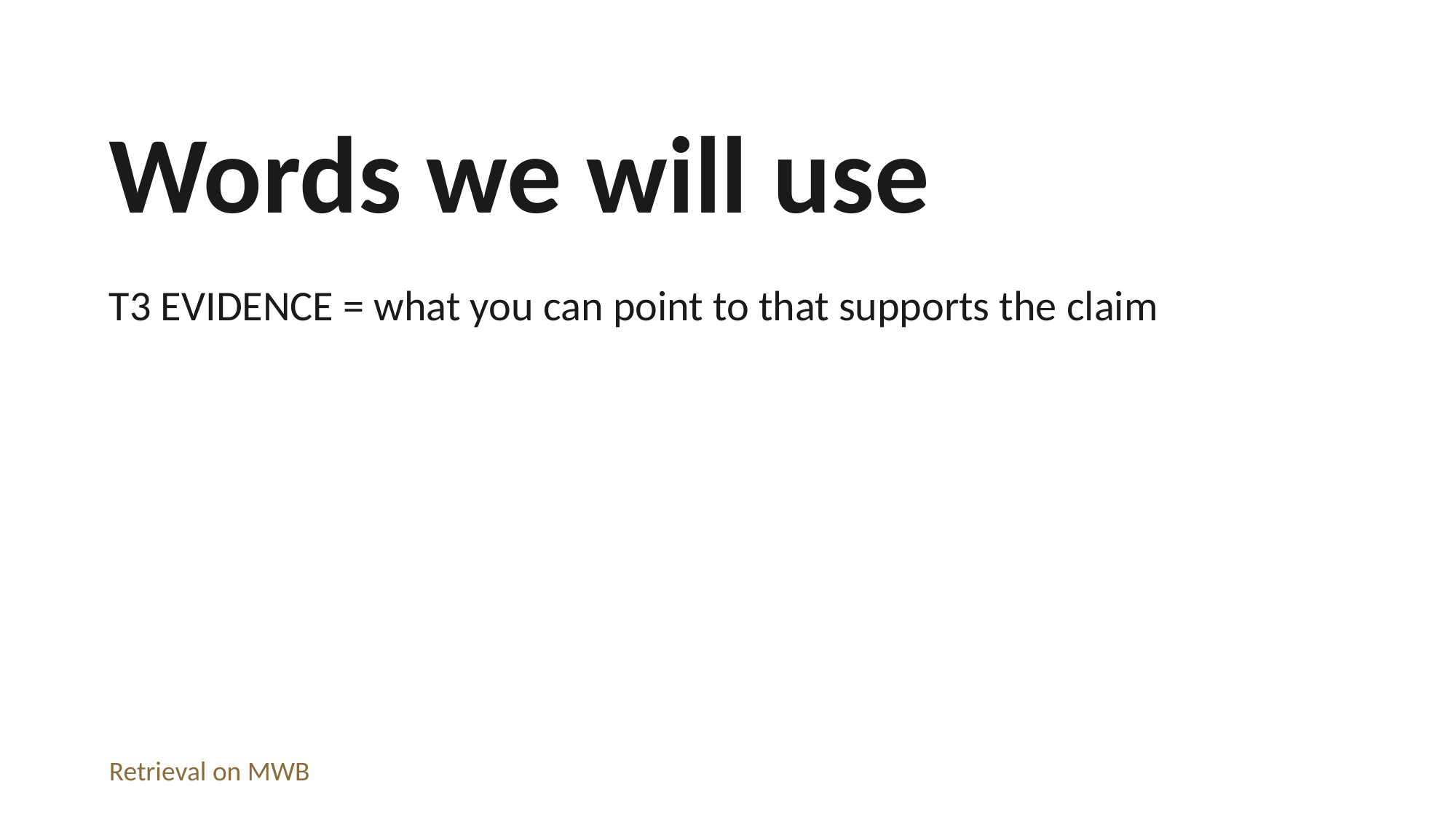

Words we will use
T3 EVIDENCE = what you can point to that supports the claim
Retrieval on MWB